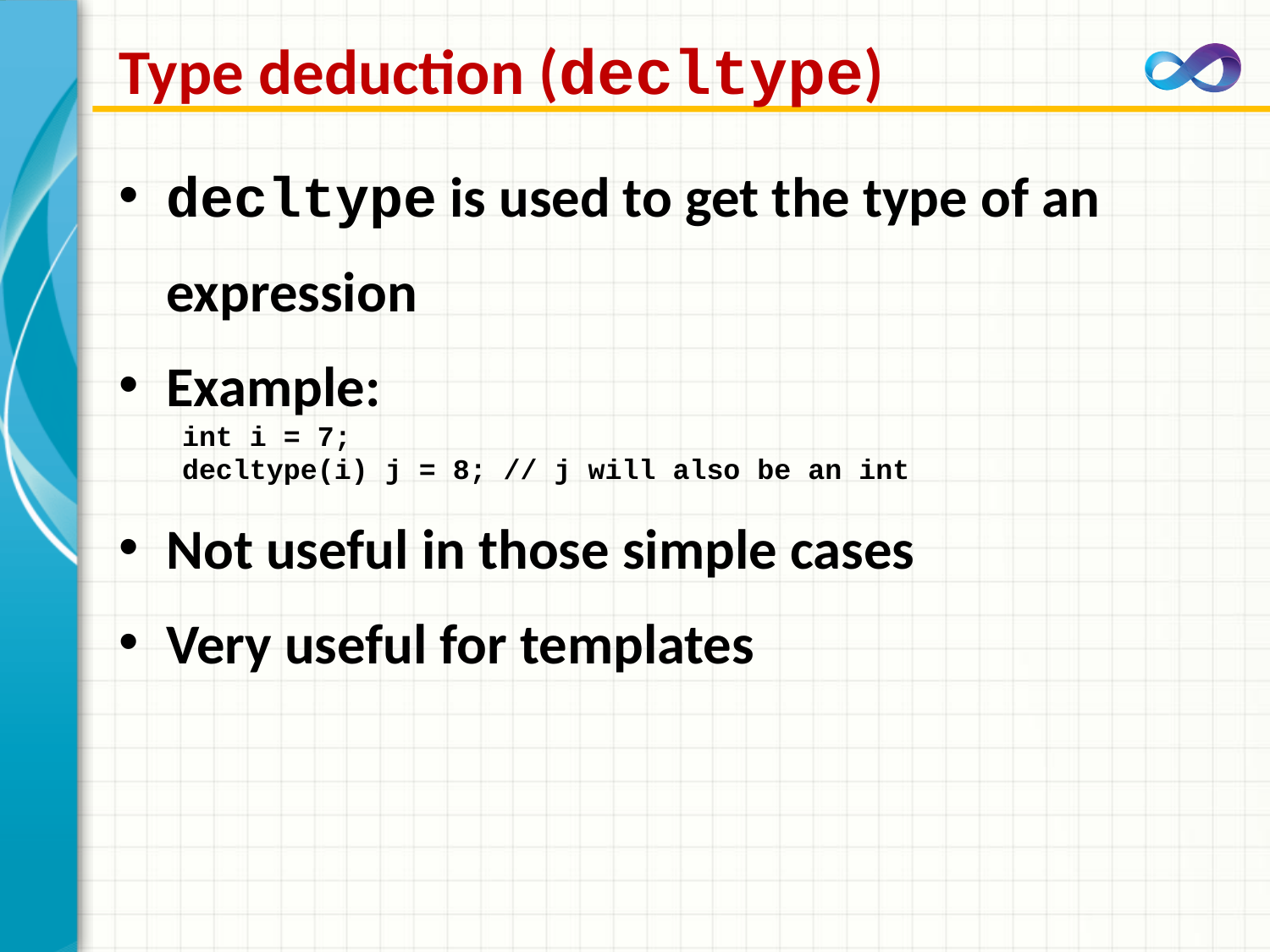

# Type deduction (decltype)
decltype is used to get the type of an expression
Example:
int i = 7;
decltype(i) j = 8; // j will also be an int
Not useful in those simple cases
Very useful for templates